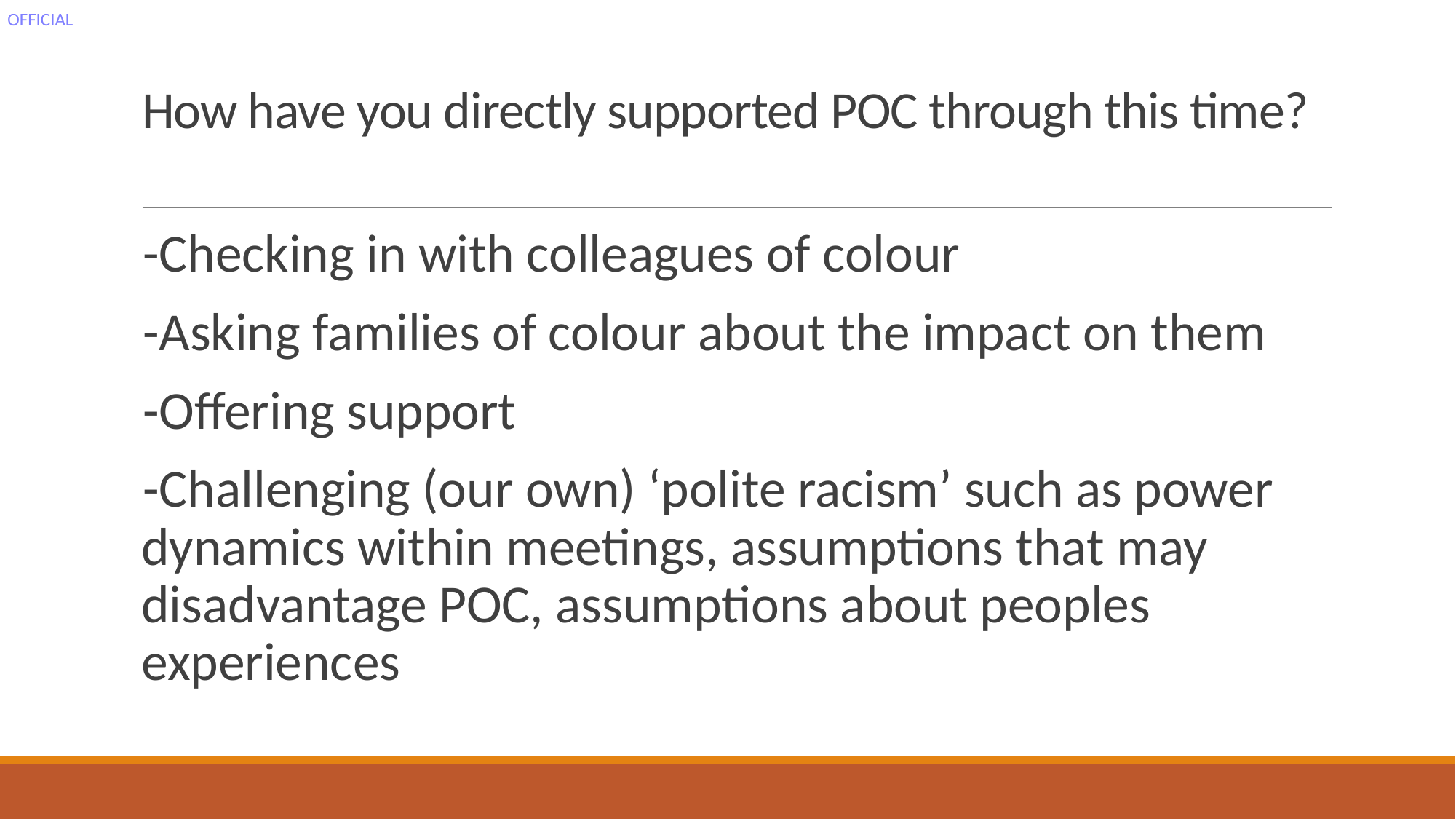

# How have you directly supported POC through this time?
-Checking in with colleagues of colour
-Asking families of colour about the impact on them
-Offering support
-Challenging (our own) ‘polite racism’ such as power dynamics within meetings, assumptions that may disadvantage POC, assumptions about peoples experiences